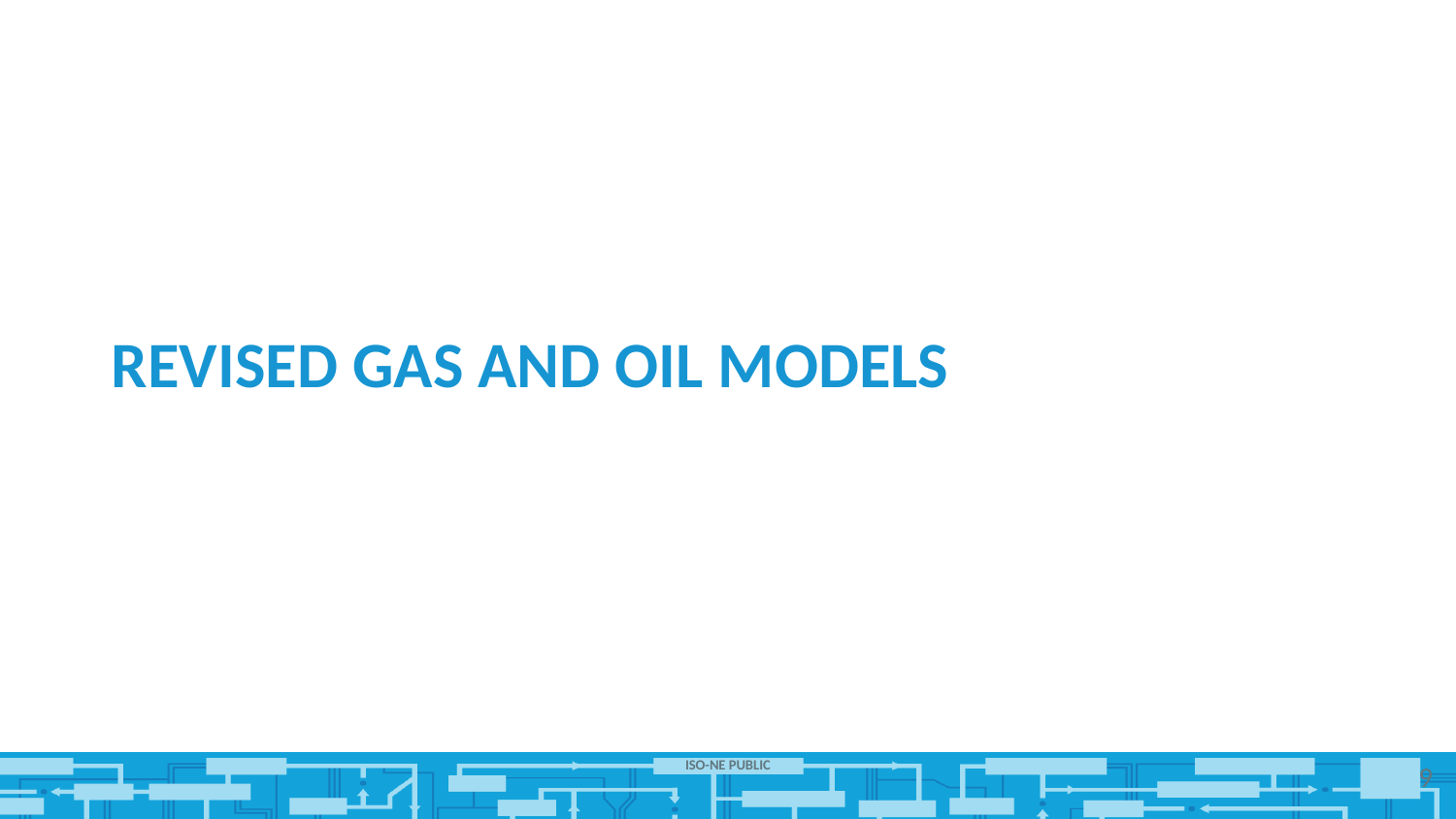

# Revised Gas and Oil Models
9